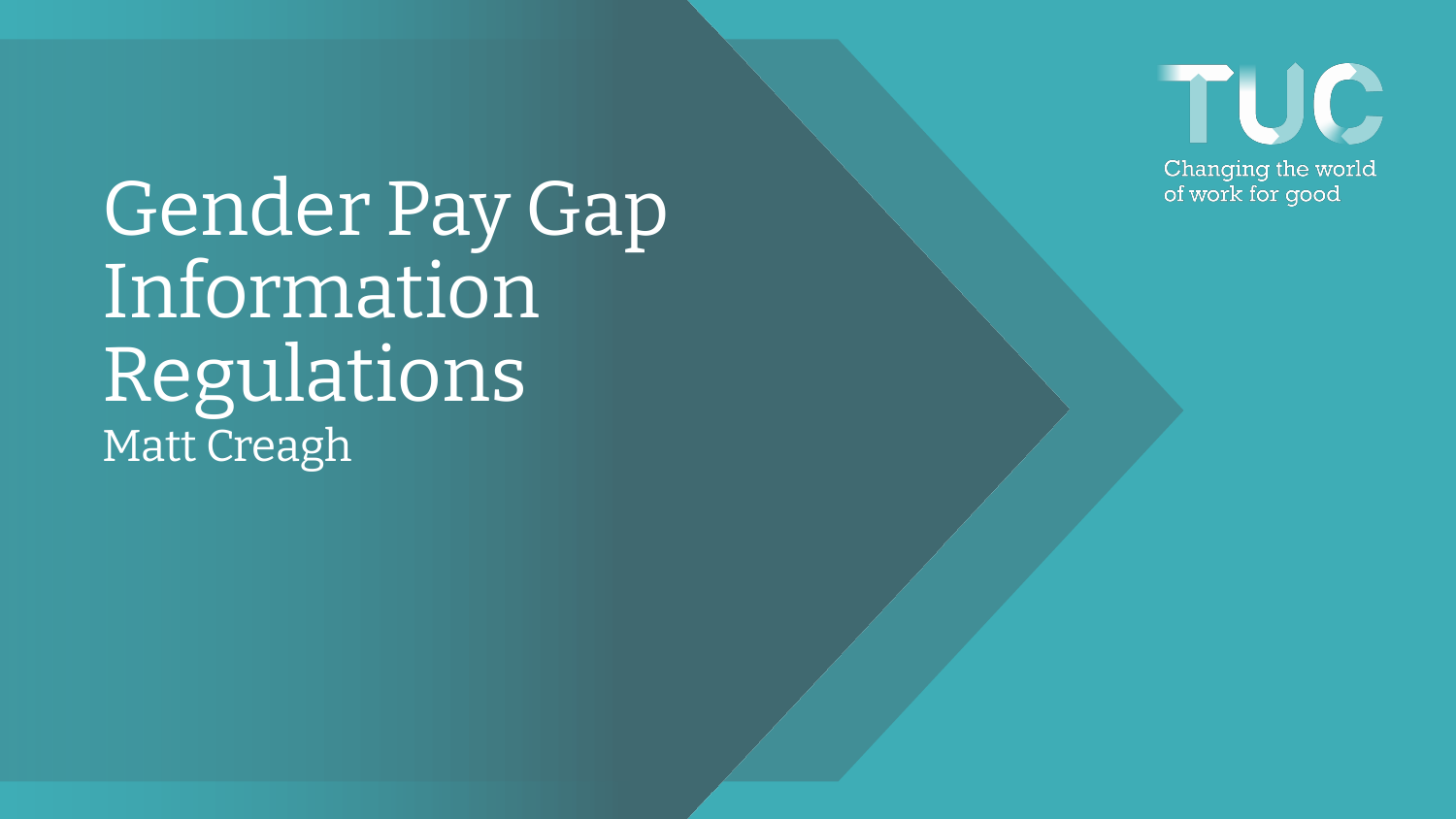

# Gender Pay Gap Information Regulations
Matt Creagh